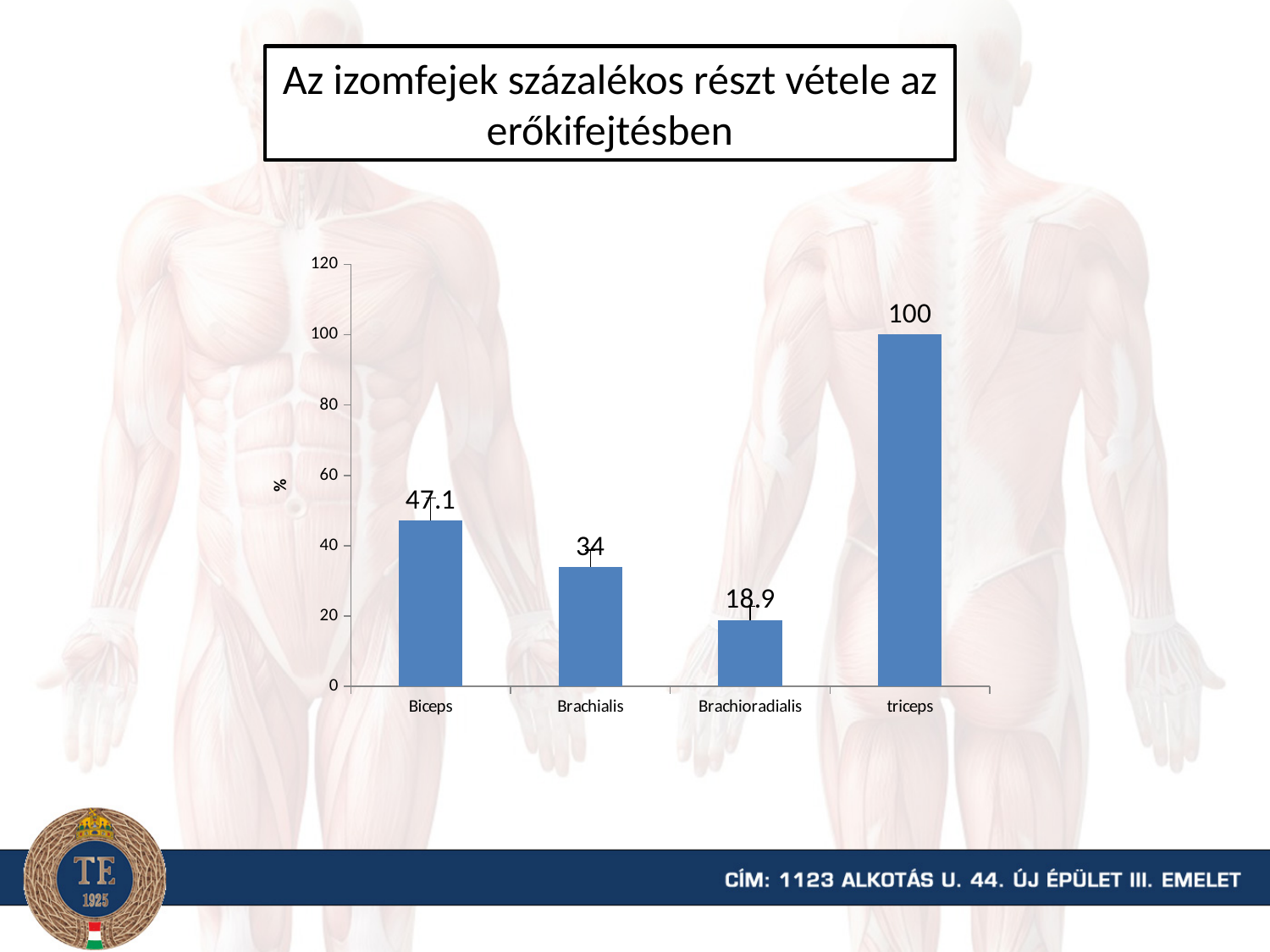

Az izomfejek százalékos részt vétele az erőkifejtésben

### Chart

| Category |  |
|---|---|
| Biceps | 47.1 |
| Brachialis | 34.0 |
| Brachioradialis | 18.9 |
| triceps | 100.0 |